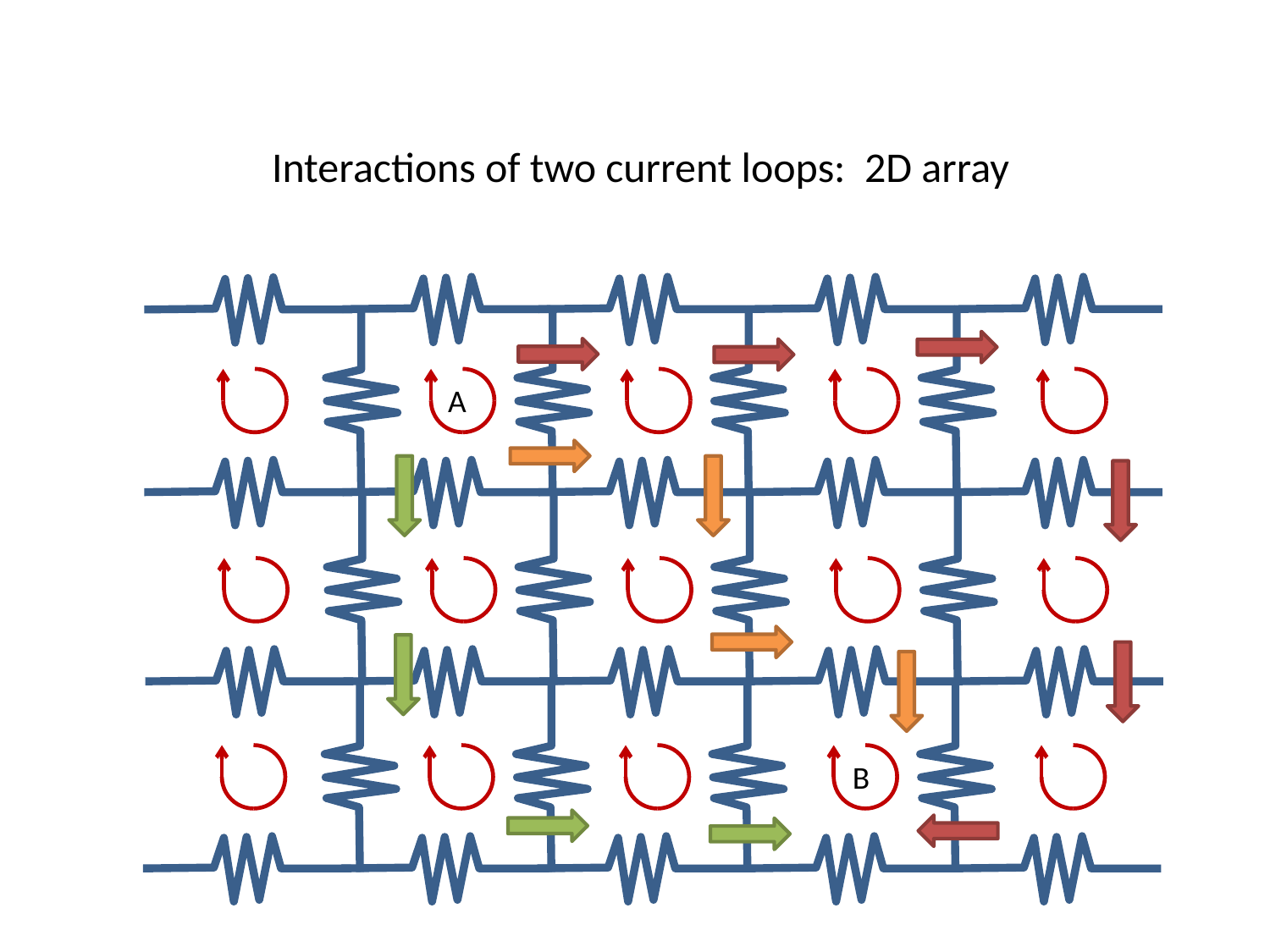

# Interactions of two current loops:  2D array

A

B